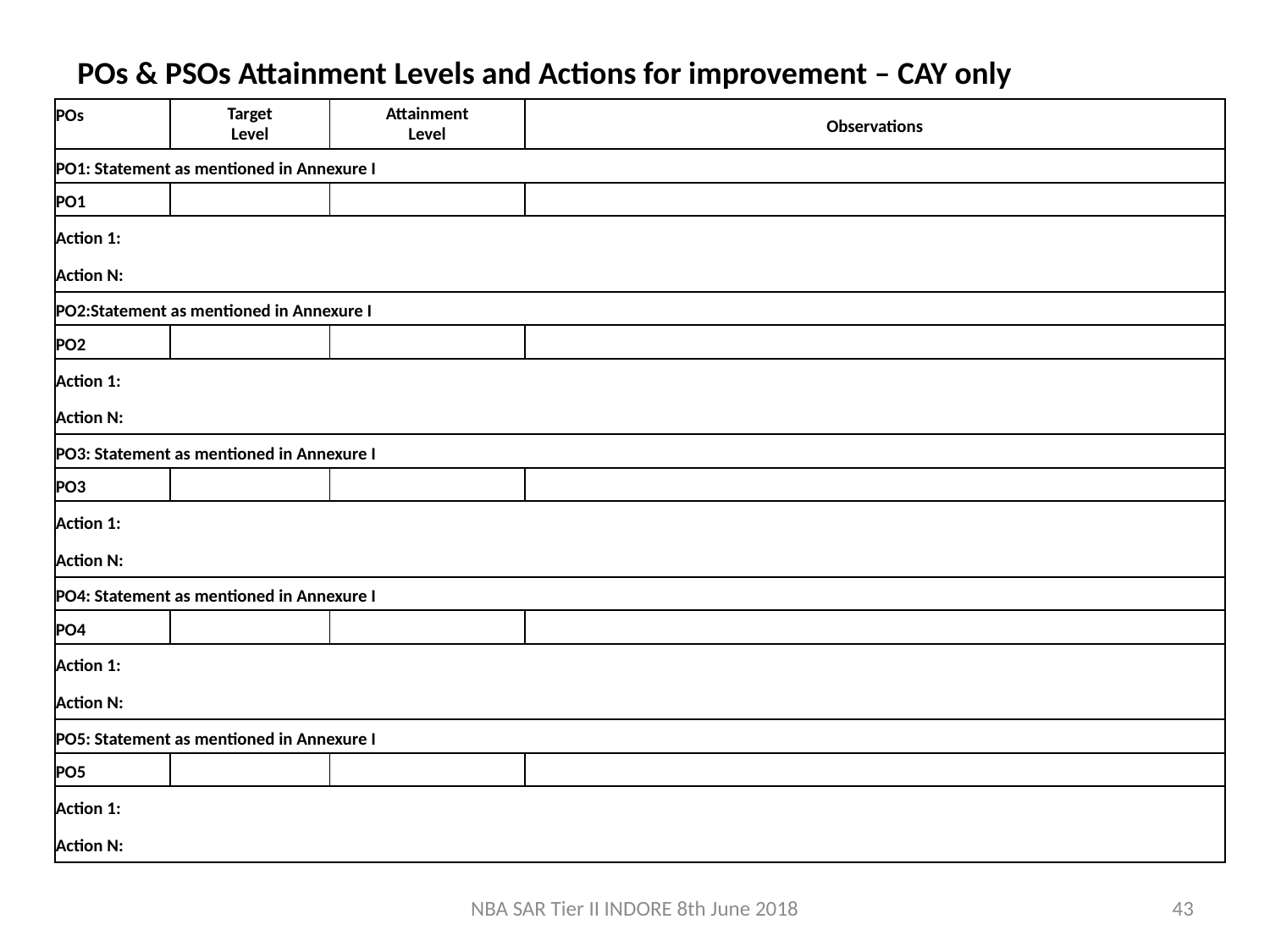

POs & PSOs Attainment Levels and Actions for improvement – CAY only
| POs | Target Level | Attainment Level | Observations |
| --- | --- | --- | --- |
| PO1: Statement as mentioned in Annexure I |  |  |  |
| PO1 |  |  |  |
| Action 1: Action N: |  |  |  |
| PO2:Statement as mentioned in Annexure I |  |  |  |
| PO2 |  |  |  |
| Action 1: Action N: |  |  |  |
| PO3: Statement as mentioned in Annexure I |  |  |  |
| PO3 |  |  |  |
| Action 1: Action N: |  |  |  |
| PO4: Statement as mentioned in Annexure I |  |  |  |
| PO4 |  |  |  |
| Action 1: Action N: |  |  |  |
| PO5: Statement as mentioned in Annexure I |  |  |  |
| PO5 |  |  |  |
| Action 1: Action N: |  |  |  |
NBA SAR Tier II INDORE 8th June 2018
43